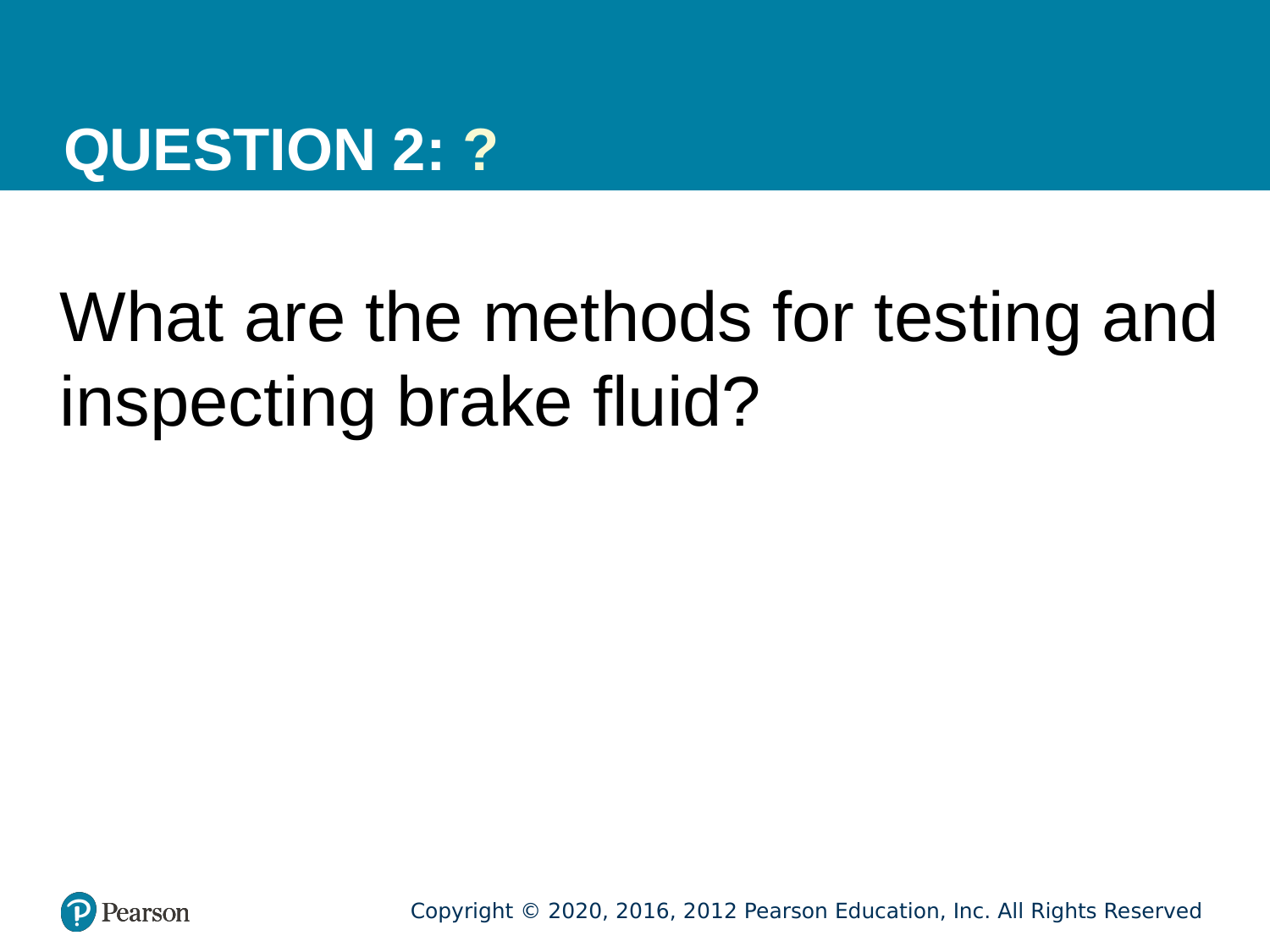

# QUESTION 2: ?
What are the methods for testing and inspecting brake fluid?